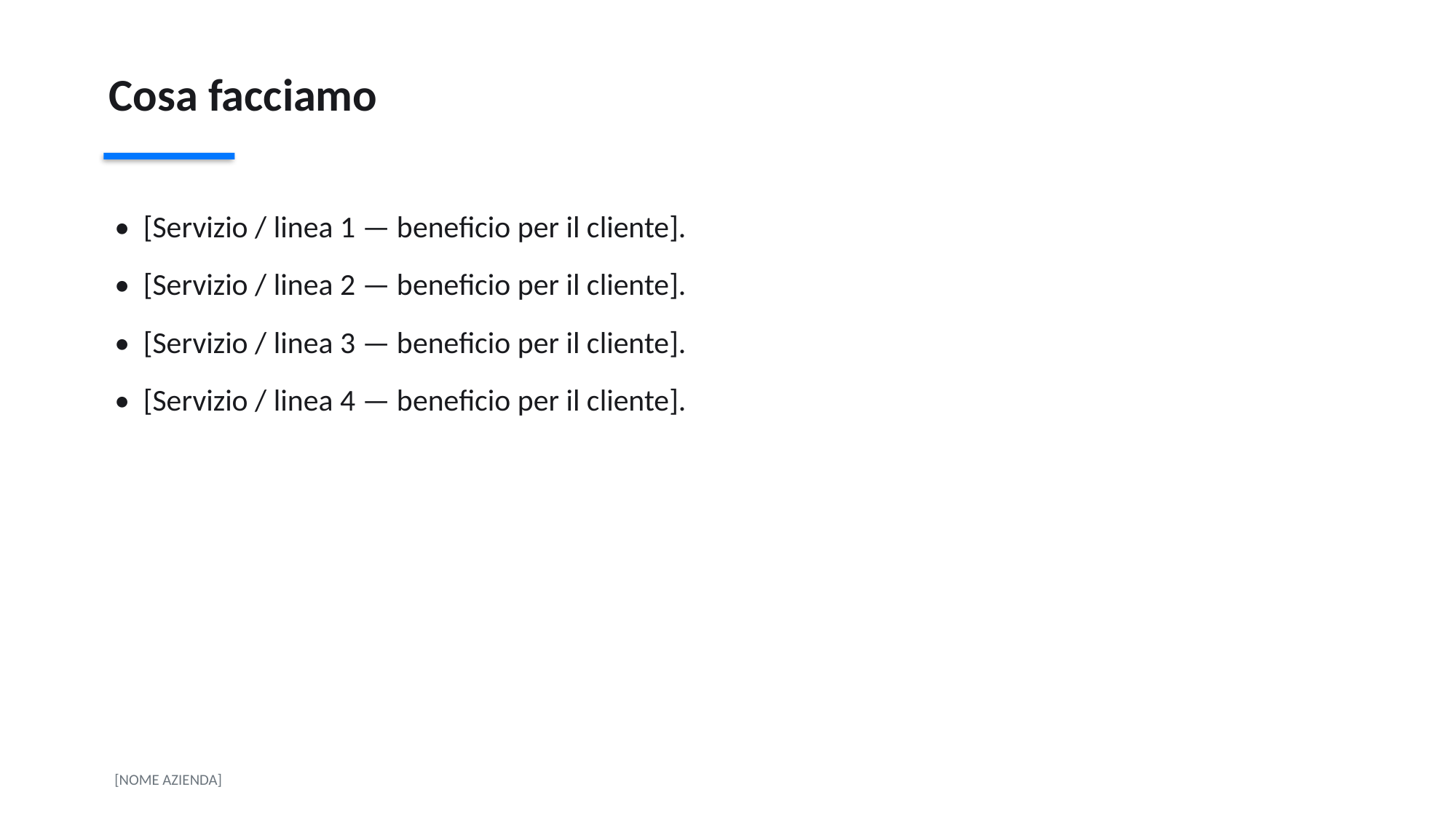

Cosa facciamo

•  [Servizio / linea 1 — beneficio per il cliente].
•  [Servizio / linea 2 — beneficio per il cliente].
•  [Servizio / linea 3 — beneficio per il cliente].
•  [Servizio / linea 4 — beneficio per il cliente].
[NOME AZIENDA]